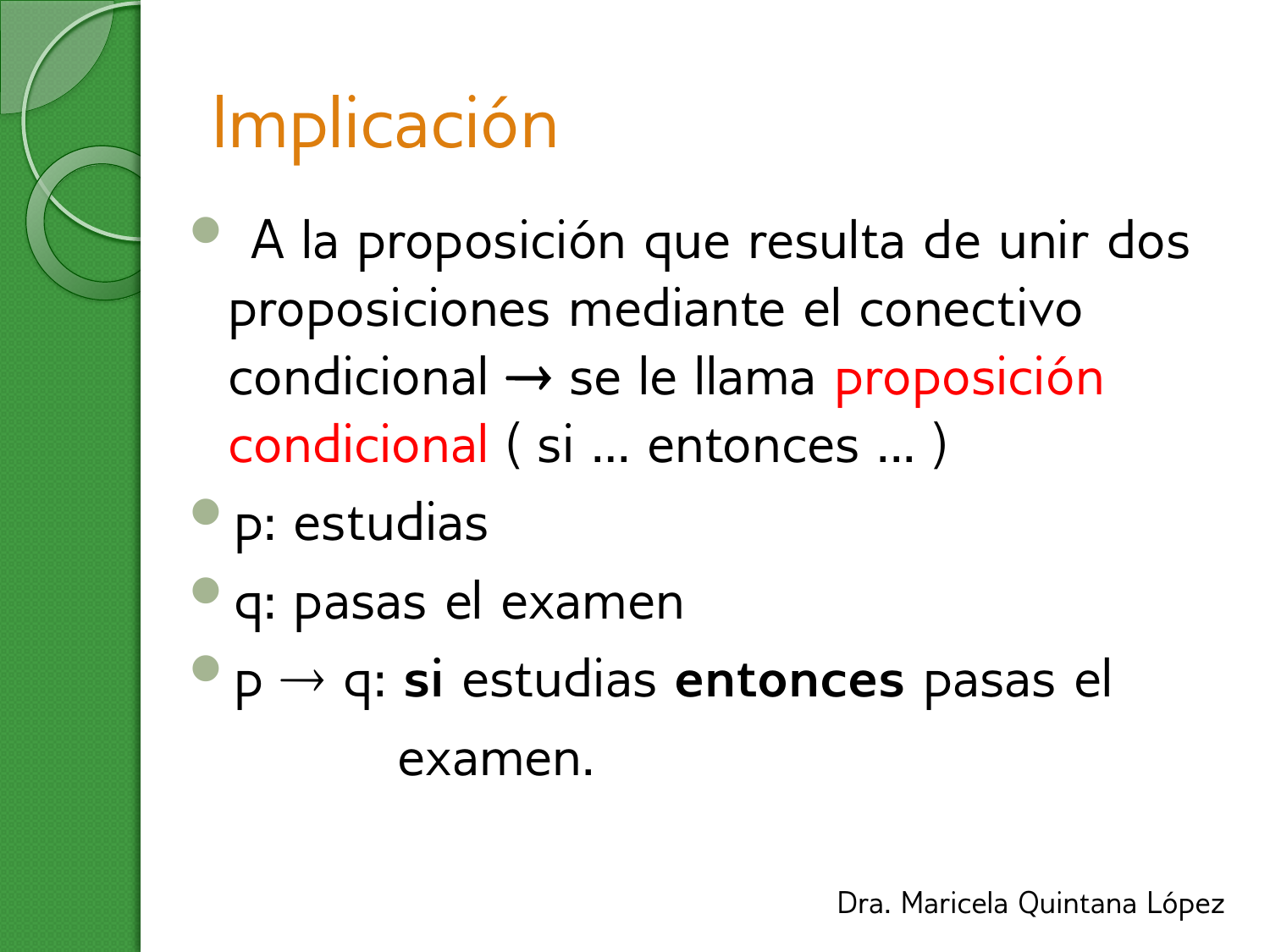

# Implicación
 A la proposición que resulta de unir dos proposiciones mediante el conectivo condicional → se le llama proposición condicional ( si … entonces ... )
p: estudias
q: pasas el examen
p → q: si estudias entonces pasas el
             examen.